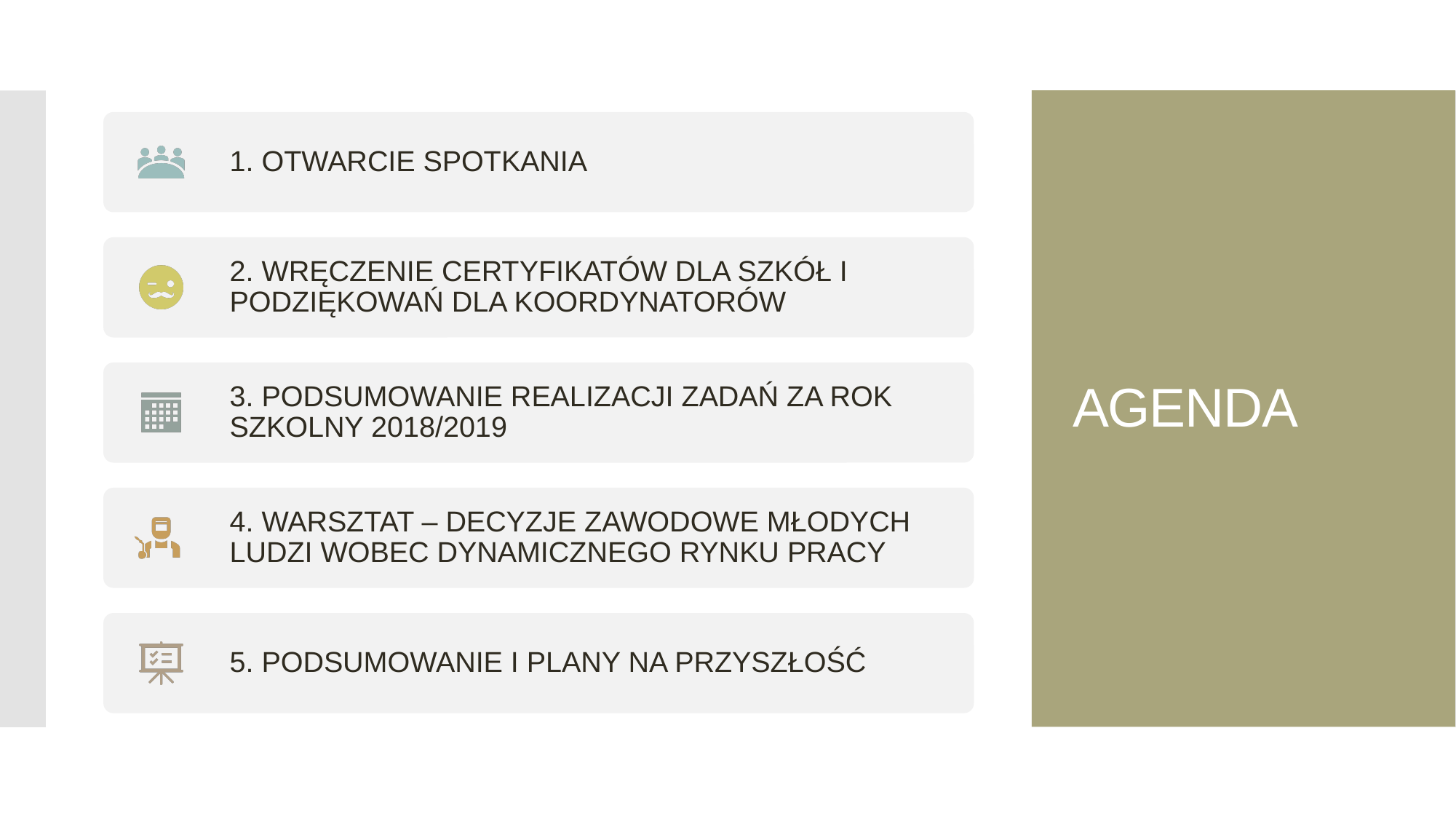

1. OTWARCIE SPOTKANIA
2. WRĘCZENIE CERTYFIKATÓW DLA SZKÓŁ I PODZIĘKOWAŃ DLA KOORDYNATORÓW
3. PODSUMOWANIE REALIZACJI ZADAŃ ZA ROK SZKOLNY 2018/2019
4. WARSZTAT – DECYZJE ZAWODOWE MŁODYCH LUDZI WOBEC DYNAMICZNEGO RYNKU PRACY
5. PODSUMOWANIE I PLANY NA PRZYSZŁOŚĆ
# AGENDA